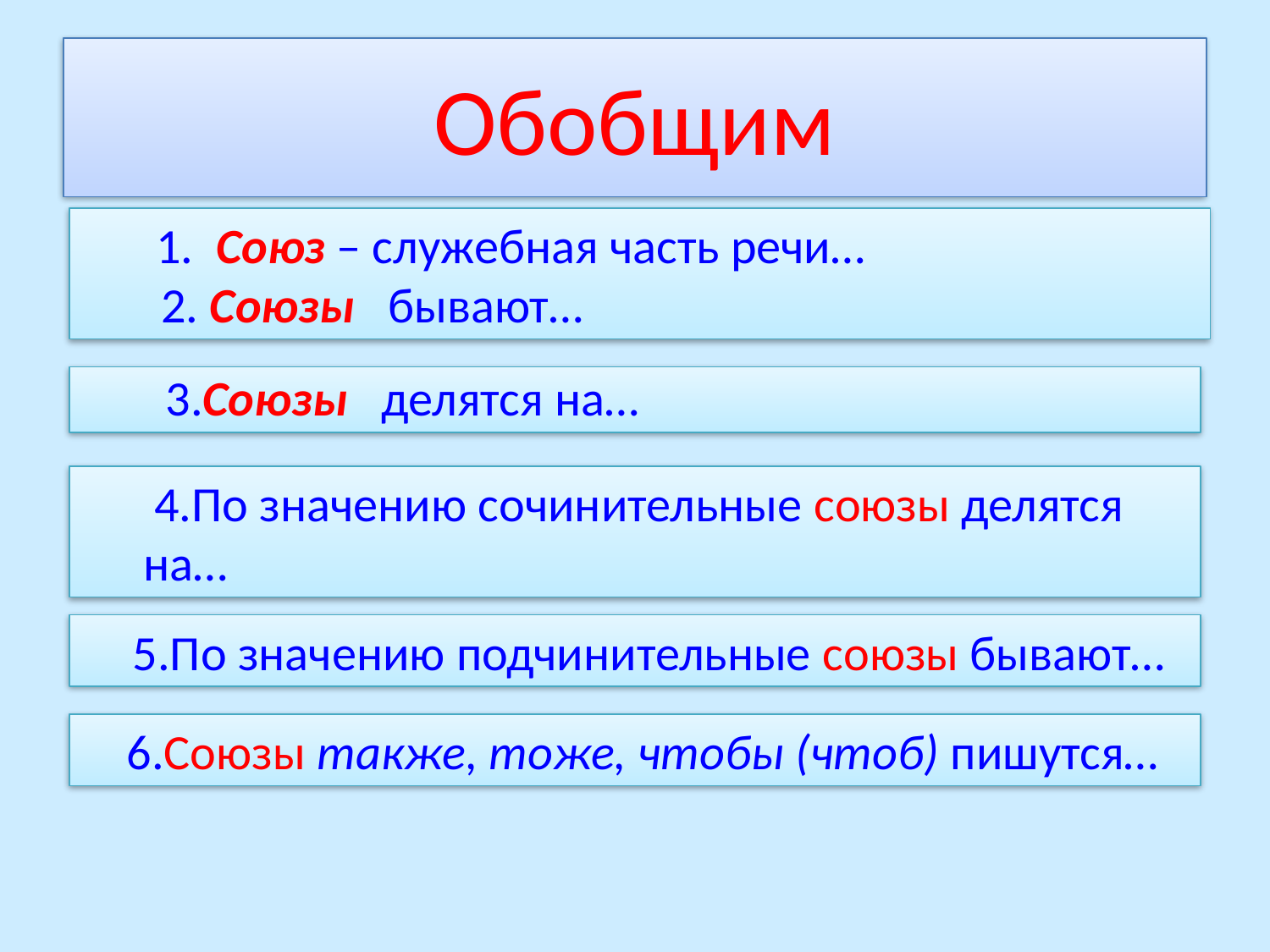

# Обобщим
1.  Союз – служебная часть речи…                             2. Союзы   бывают…
  3.Союзы   делятся на…
 4.По значению сочинительные союзы делятся на…
5.По значению подчинительные союзы бывают…
    6.Союзы также, тоже, чтобы (чтоб) пишутся…